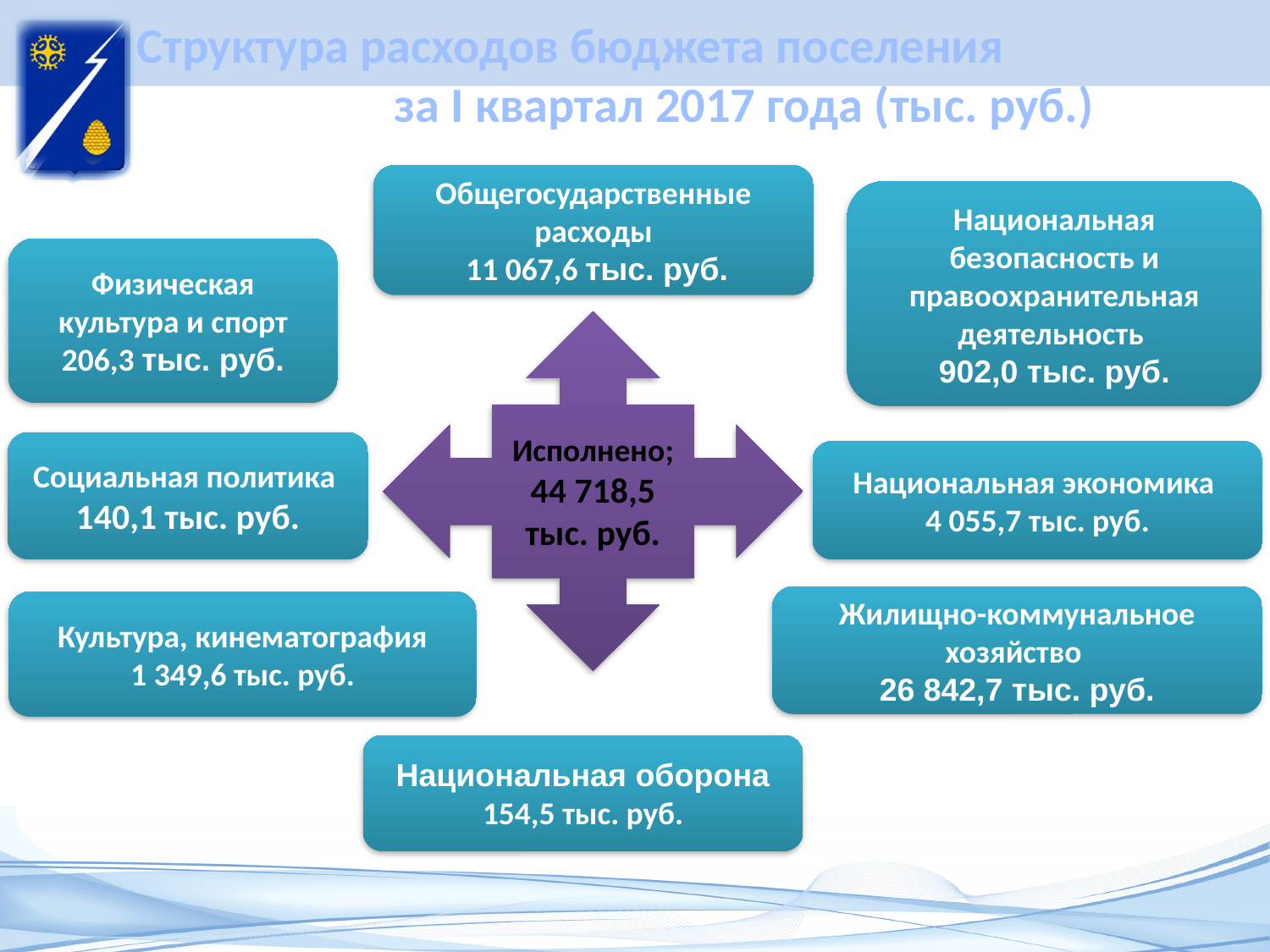

# Структура расходов бюджета поселения                                за I квартал 2017 года (тыс. руб.)
Общегосударственные расходы
 11 067,6 тыс. руб.
Национальная безопасность и правоохранительная деятельность
902,0 тыс. руб.
Физическая культура и спорт
206,3 тыс. руб.
Исполнено;
44 718,5
тыс. руб.
Социальная политика
140,1 тыс. руб.
Национальная экономика
4 055,7 тыс. руб.
Жилищно-коммунальное хозяйство
26 842,7 тыс. руб.
Культура, кинематография
1 349,6 тыс. руб.
Национальная оборона
154,5 тыс. руб.